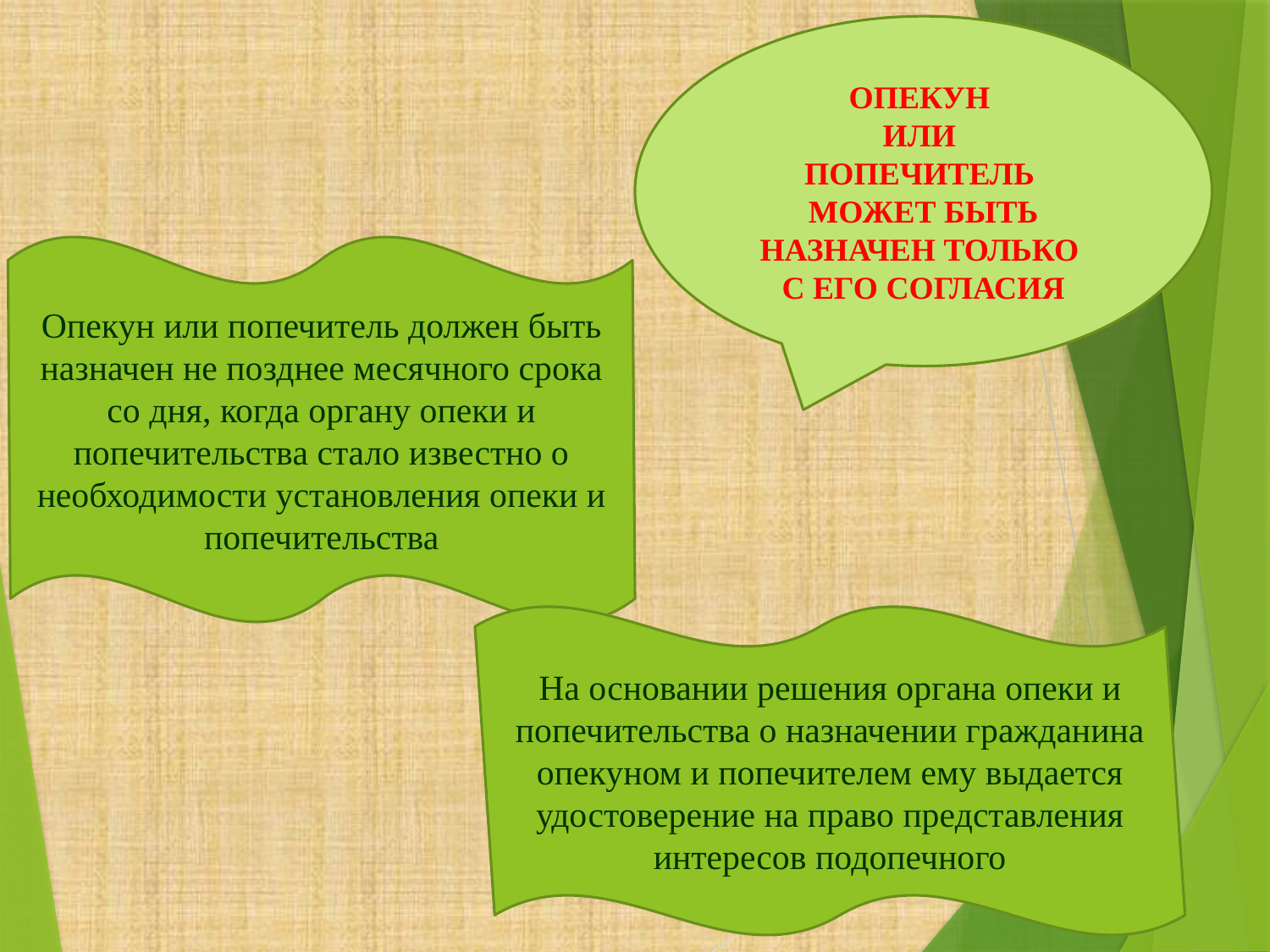

ОПЕКУН
ИЛИ
ПОПЕЧИТЕЛЬ
МОЖЕТ БЫТЬ НАЗНАЧЕН ТОЛЬКО
С ЕГО СОГЛАСИЯ
Опекун или попечитель должен быть назначен не позднее месячного срока со дня, когда органу опеки и попечительства стало известно о необходимости установления опеки и попечительства
На основании решения органа опеки и попечительства о назначении гражданина опекуном и попечителем ему выдается удостоверение на право представления интересов подопечного